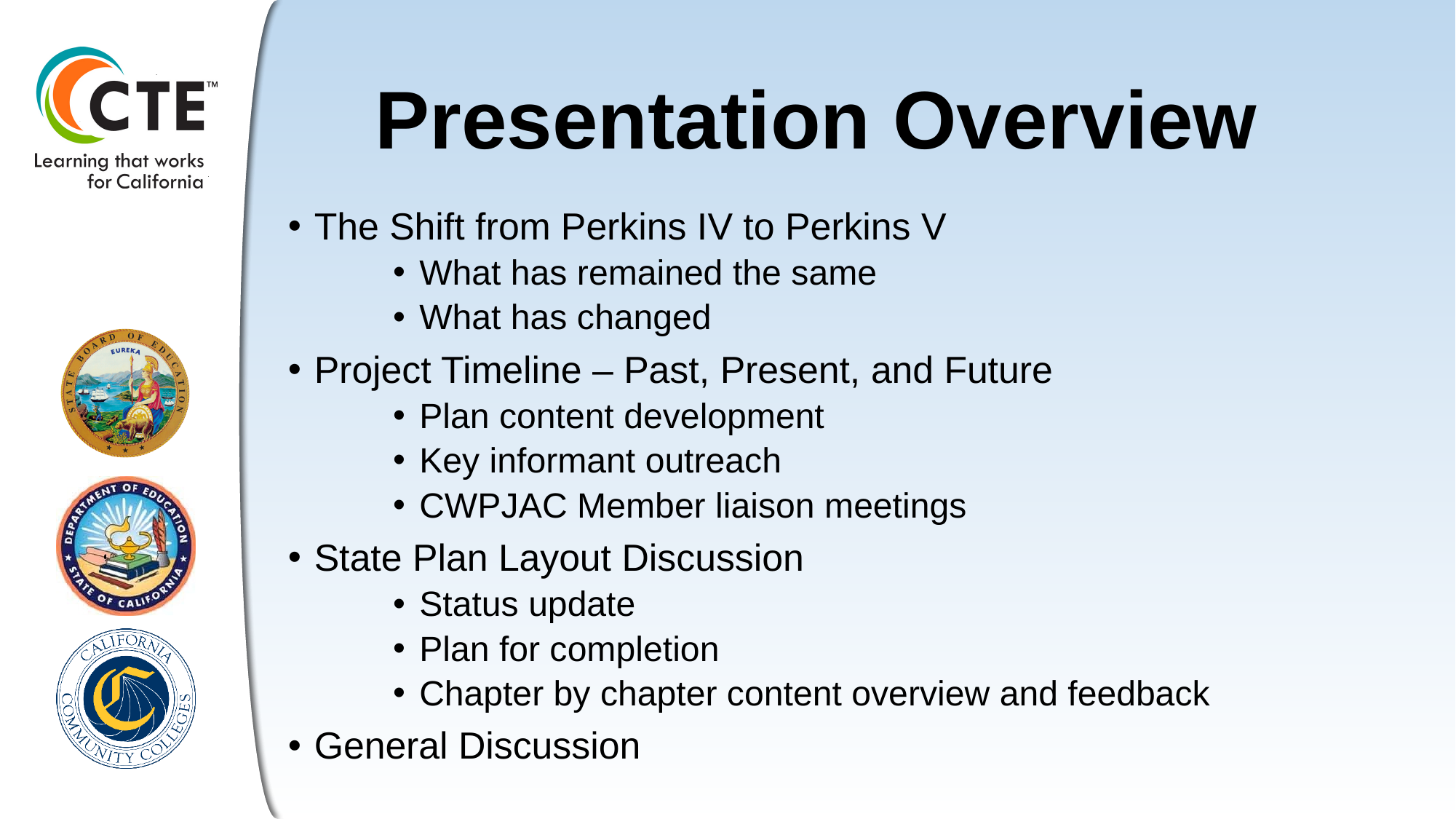

# Presentation Overview
The Shift from Perkins IV to Perkins V
What has remained the same
What has changed
Project Timeline – Past, Present, and Future
Plan content development
Key informant outreach
CWPJAC Member liaison meetings
State Plan Layout Discussion
Status update
Plan for completion
Chapter by chapter content overview and feedback
General Discussion